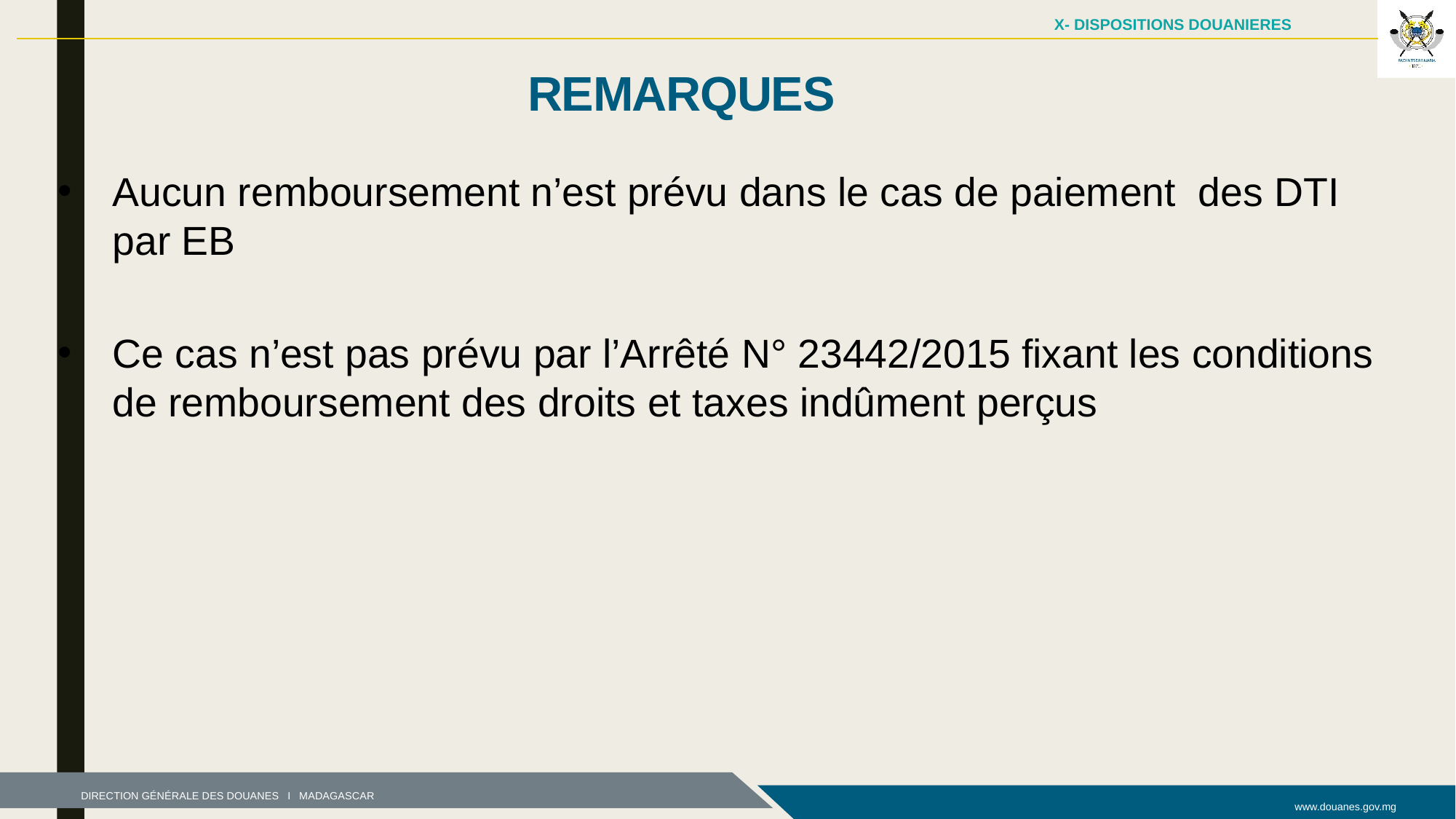

X- DISPOSITIONS DOUANIERES
REMARQUES

Aucun remboursement n’est prévu dans le cas de paiement  des DTI par EB

Ce cas n’est pas prévu par l’Arrêté N° 23442/2015 fixant les conditions de remboursement des droits et taxes indûment perçus